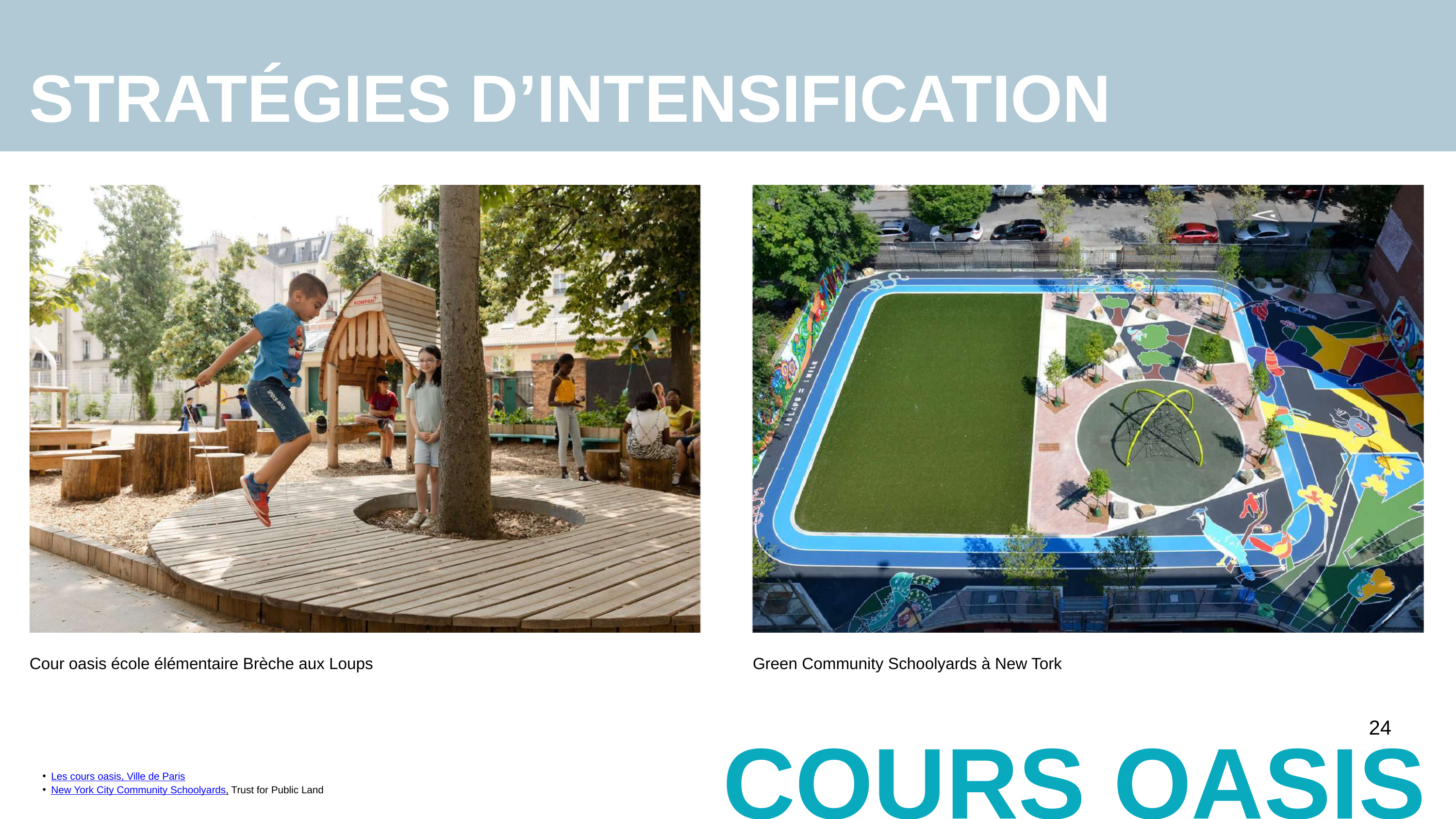

STRATÉGIES D’INTENSIFICATION

Cour oasis école élémentaire Brèche aux Loups
Green Community Schoolyards à New Tork
COURS OASIS
24
Les cours oasis, Ville de Paris
New York City Community Schoolyards, Trust for Public Land